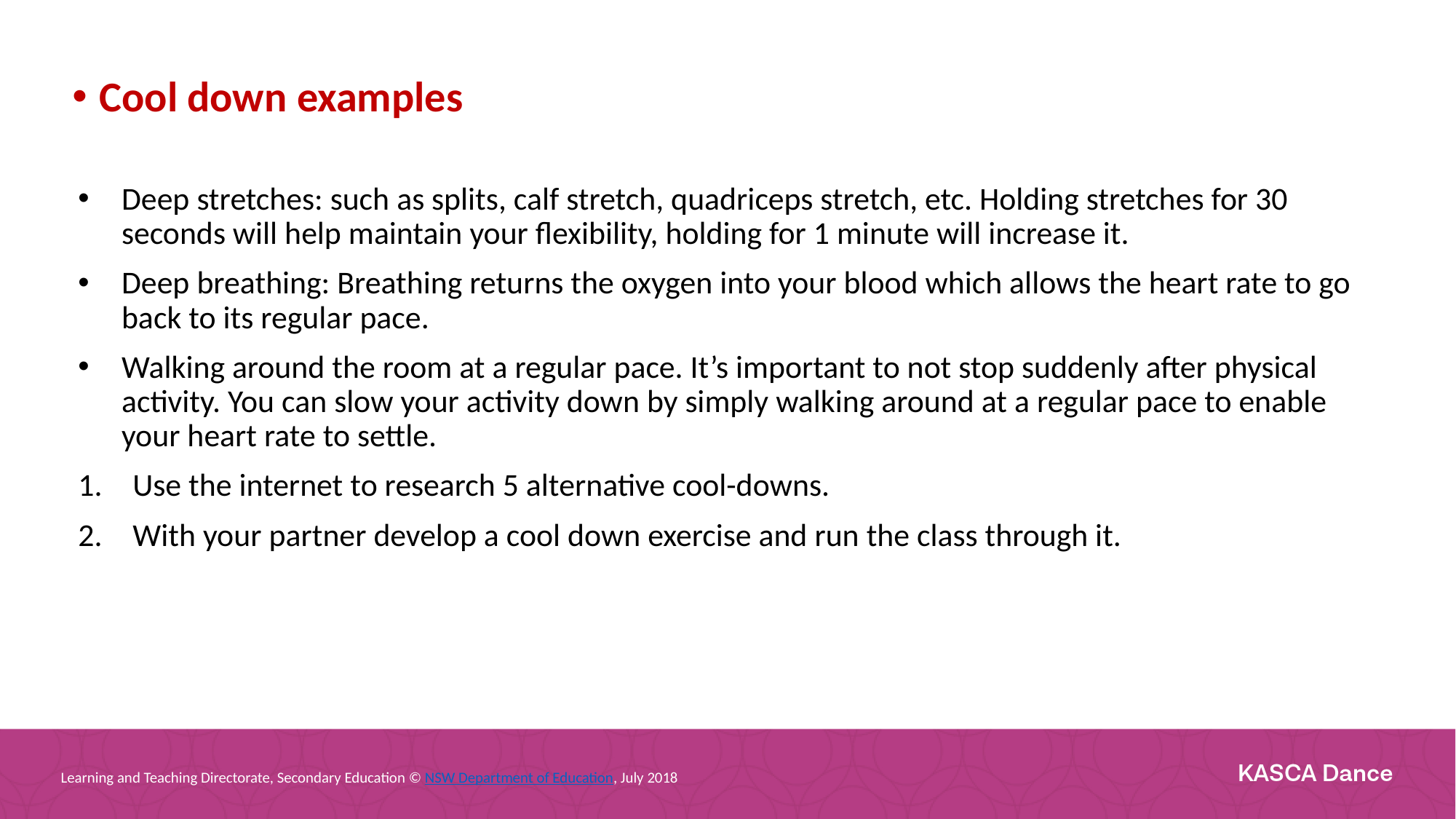

Cool down examples
Deep stretches: such as splits, calf stretch, quadriceps stretch, etc. Holding stretches for 30 seconds will help maintain your flexibility, holding for 1 minute will increase it.
Deep breathing: Breathing returns the oxygen into your blood which allows the heart rate to go back to its regular pace.
Walking around the room at a regular pace. It’s important to not stop suddenly after physical activity. You can slow your activity down by simply walking around at a regular pace to enable your heart rate to settle.
Use the internet to research 5 alternative cool-downs.
With your partner develop a cool down exercise and run the class through it.